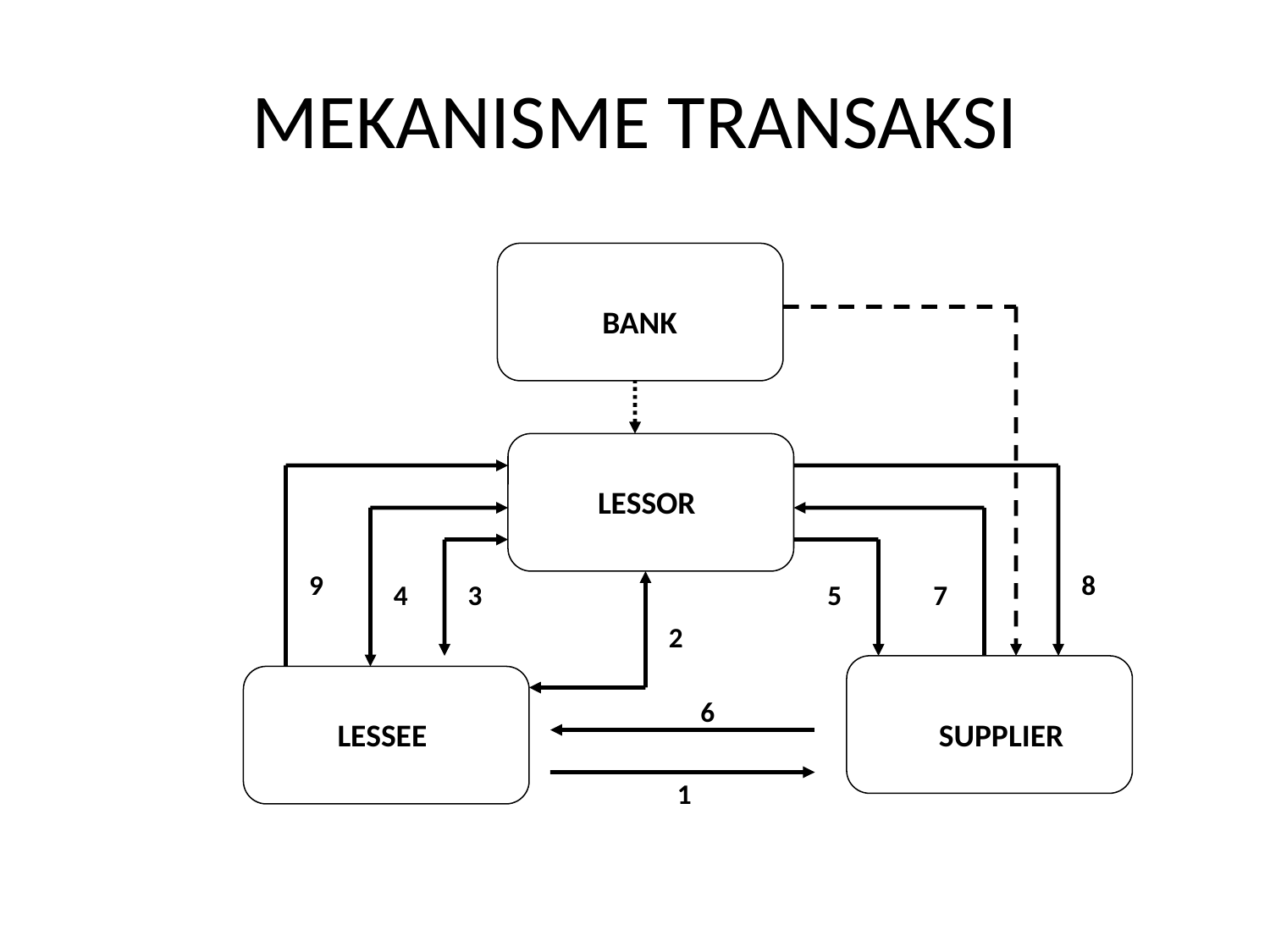

# MEKANISME TRANSAKSI

BANK

LESSOR

9
8
4
3

5
7
2

6
LESSEE
SUPPLIER

1